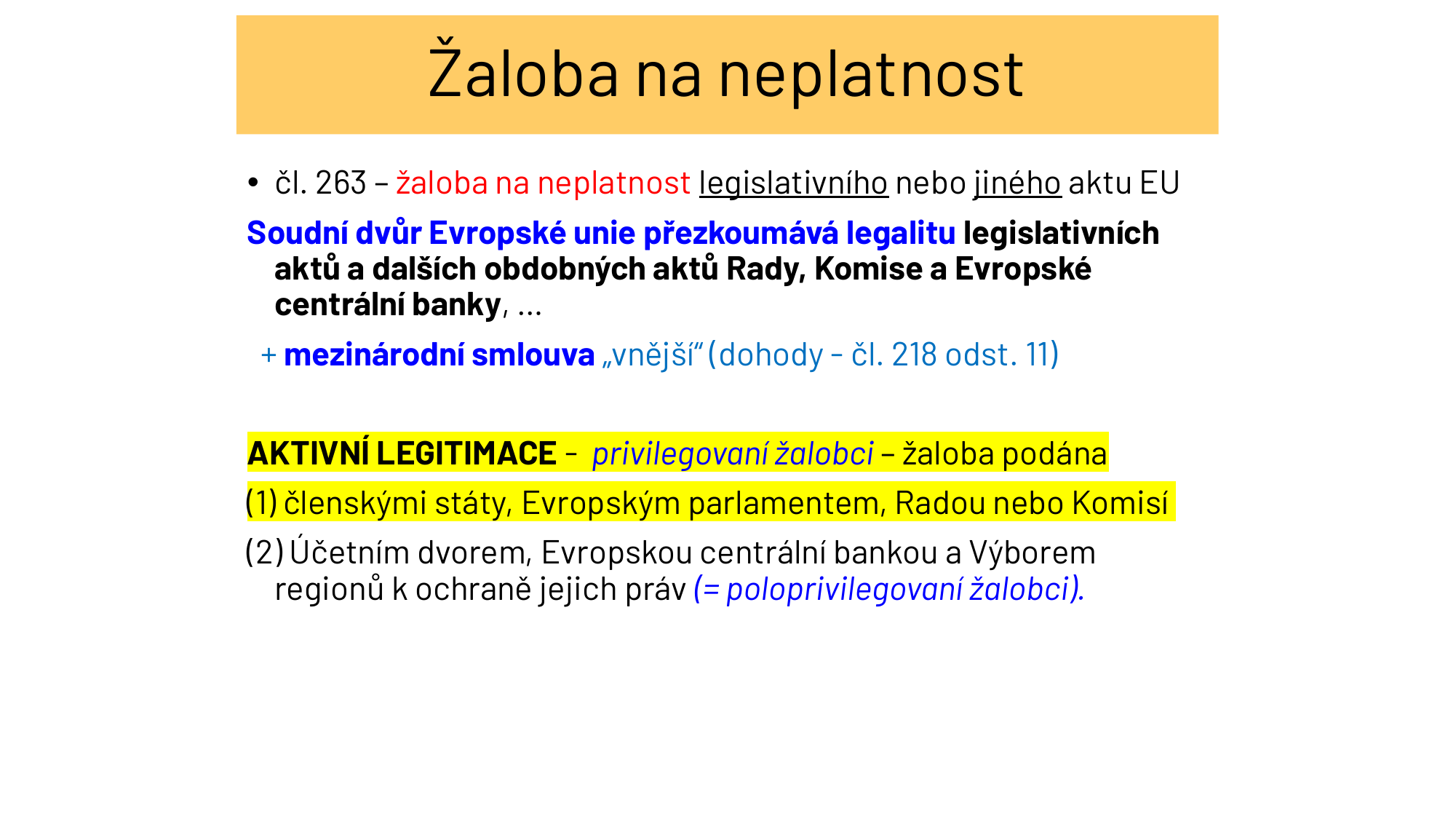

# Žaloba na neplatnost
čl. 263 – žaloba na neplatnost legislativního nebo jiného aktu EU
Soudní dvůr Evropské unie přezkoumává legalitu legislativních aktů a dalších obdobných aktů Rady, Komise a Evropské centrální banky, …
  + mezinárodní smlouva „vnější“ (dohody - čl. 218 odst. 11)

AKTIVNÍ LEGITIMACE -  privilegovaní žalobci – žaloba podána
 členskými státy, Evropským parlamentem, Radou nebo Komisí
 Účetním dvorem, Evropskou centrální bankou a Výborem regionů k ochraně jejich práv (= poloprivilegovaní žalobci).